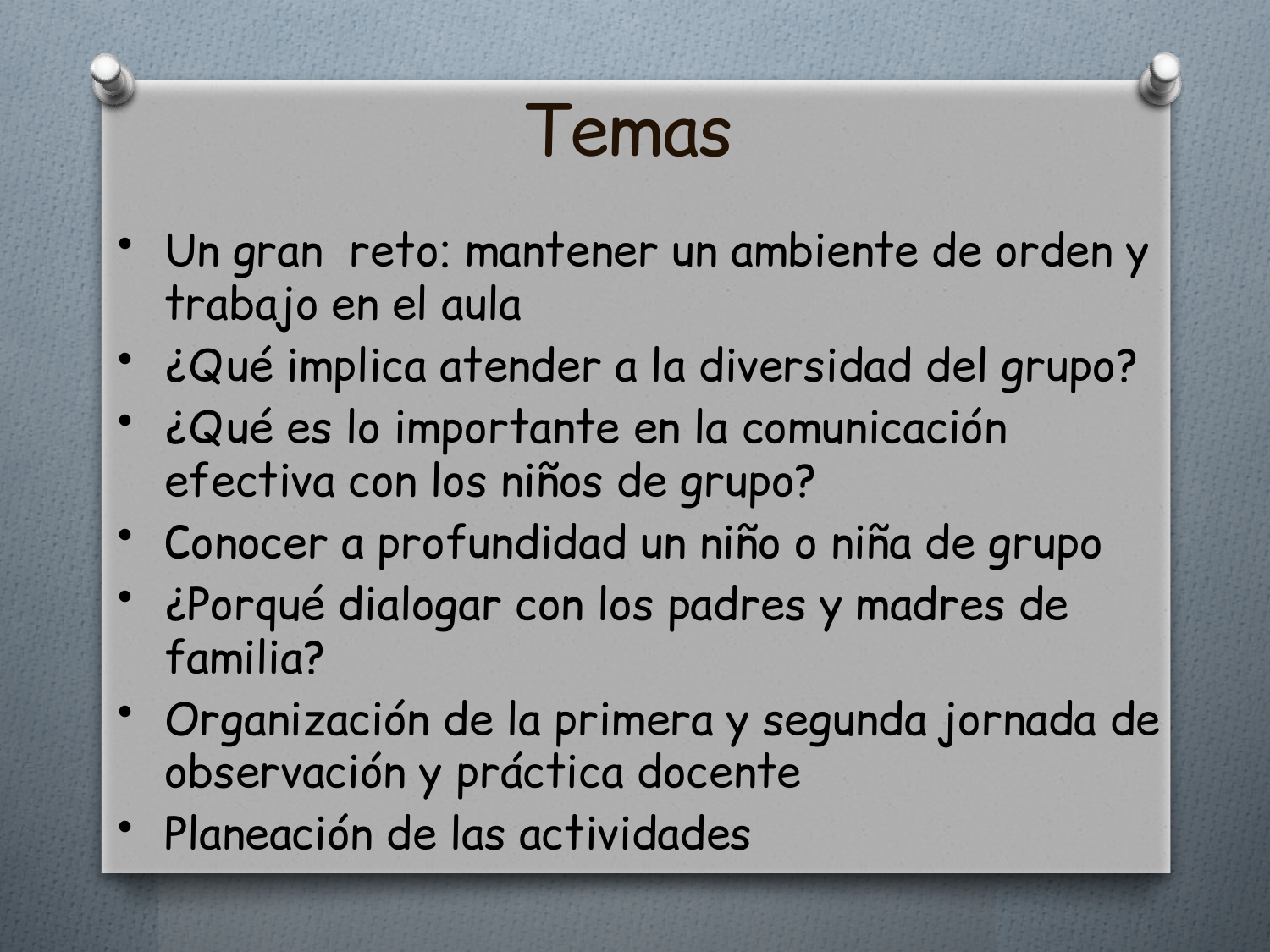

# Temas
Un gran  reto: mantener un ambiente de orden y trabajo en el aula
¿Qué implica atender a la diversidad del grupo?
¿Qué es lo importante en la comunicación efectiva con los niños de grupo?
Conocer a profundidad un niño o niña de grupo
¿Porqué dialogar con los padres y madres de familia?
Organización de la primera y segunda jornada de observación y práctica docente
Planeación de las actividades